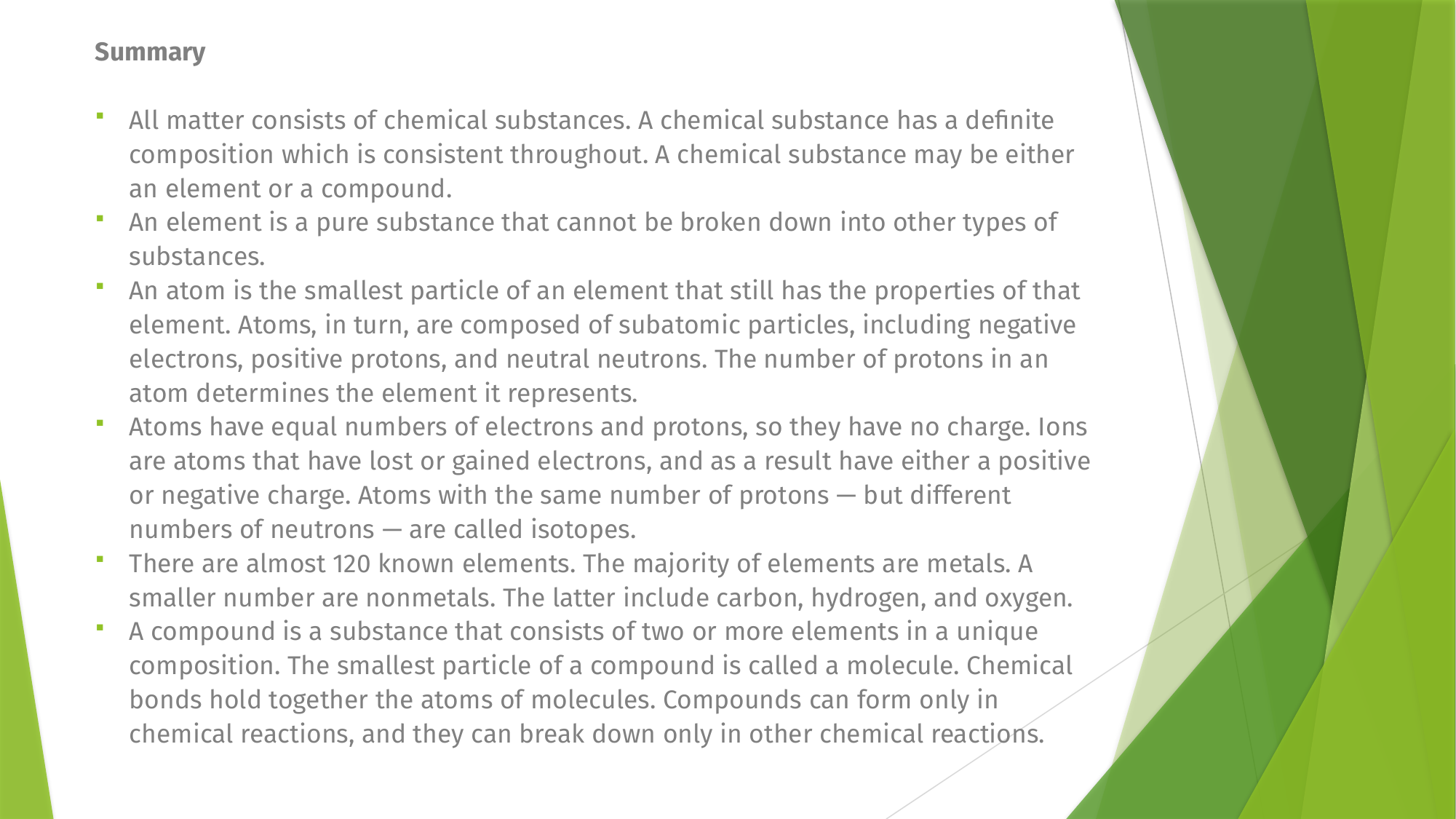

Summary

All matter consists of chemical substances. A chemical substance has a definite composition which is consistent throughout. A chemical substance may be either an element or a compound.
An element is a pure substance that cannot be broken down into other types of substances.
An atom is the smallest particle of an element that still has the properties of that element. Atoms, in turn, are composed of subatomic particles, including negative electrons, positive protons, and neutral neutrons. The number of protons in an atom determines the element it represents.
Atoms have equal numbers of electrons and protons, so they have no charge. Ions are atoms that have lost or gained electrons, and as a result have either a positive or negative charge. Atoms with the same number of protons — but different numbers of neutrons — are called isotopes.
There are almost 120 known elements. The majority of elements are metals. A smaller number are nonmetals. The latter include carbon, hydrogen, and oxygen.
A compound is a substance that consists of two or more elements in a unique composition. The smallest particle of a compound is called a molecule. Chemical bonds hold together the atoms of molecules. Compounds can form only in chemical reactions, and they can break down only in other chemical reactions.